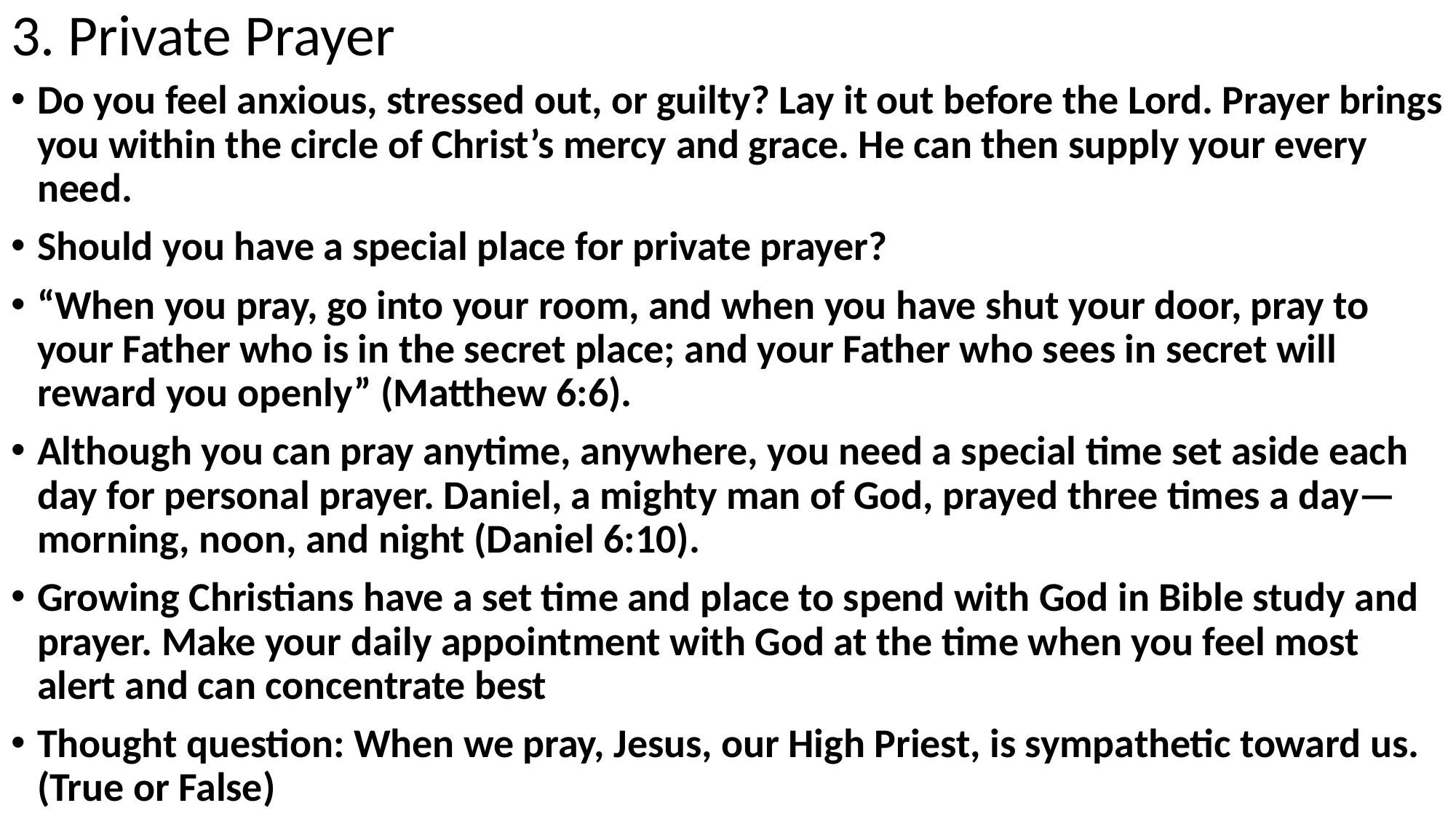

# 3. Private Prayer
Do you feel anxious, stressed out, or guilty? Lay it out before the Lord. Prayer brings you within the circle of Christ’s mercy and grace. He can then supply your every need.
Should you have a special place for private prayer?
“When you pray, go into your room, and when you have shut your door, pray to your Father who is in the secret place; and your Father who sees in secret will reward you openly” (Matthew 6:6).
Although you can pray anytime, anywhere, you need a special time set aside each day for personal prayer. Daniel, a mighty man of God, prayed three times a day—morning, noon, and night (Daniel 6:10).
Growing Christians have a set time and place to spend with God in Bible study and prayer. Make your daily appointment with God at the time when you feel most alert and can concentrate best
Thought question: When we pray, Jesus, our High Priest, is sympathetic toward us. (True or False)